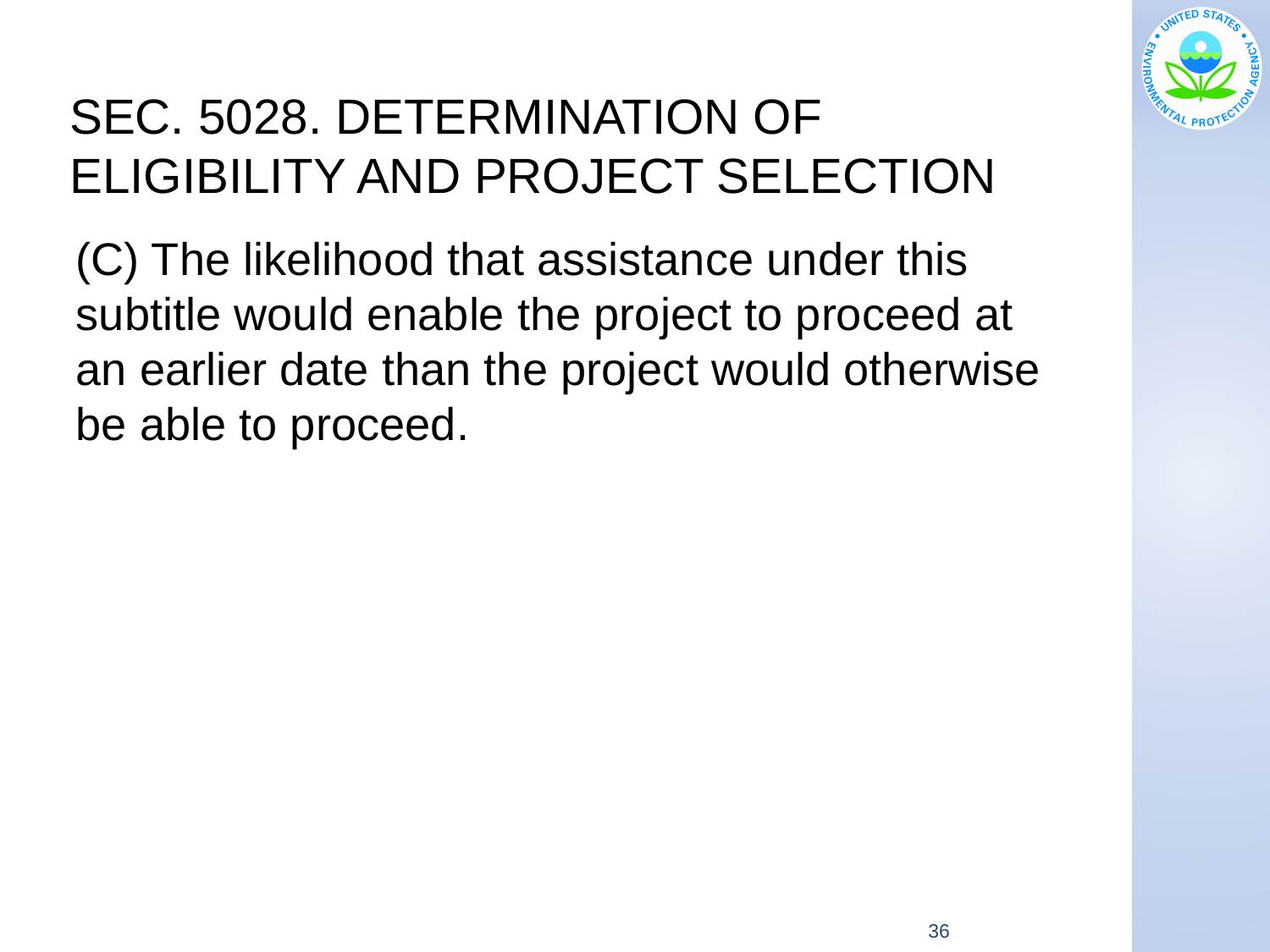

# SEC. 5028. DETERMINATION OF ELIGIBILITY AND PROJECT SELECTION
(C) The likelihood that assistance under this subtitle would enable the project to proceed at an earlier date than the project would otherwise be able to proceed.

36